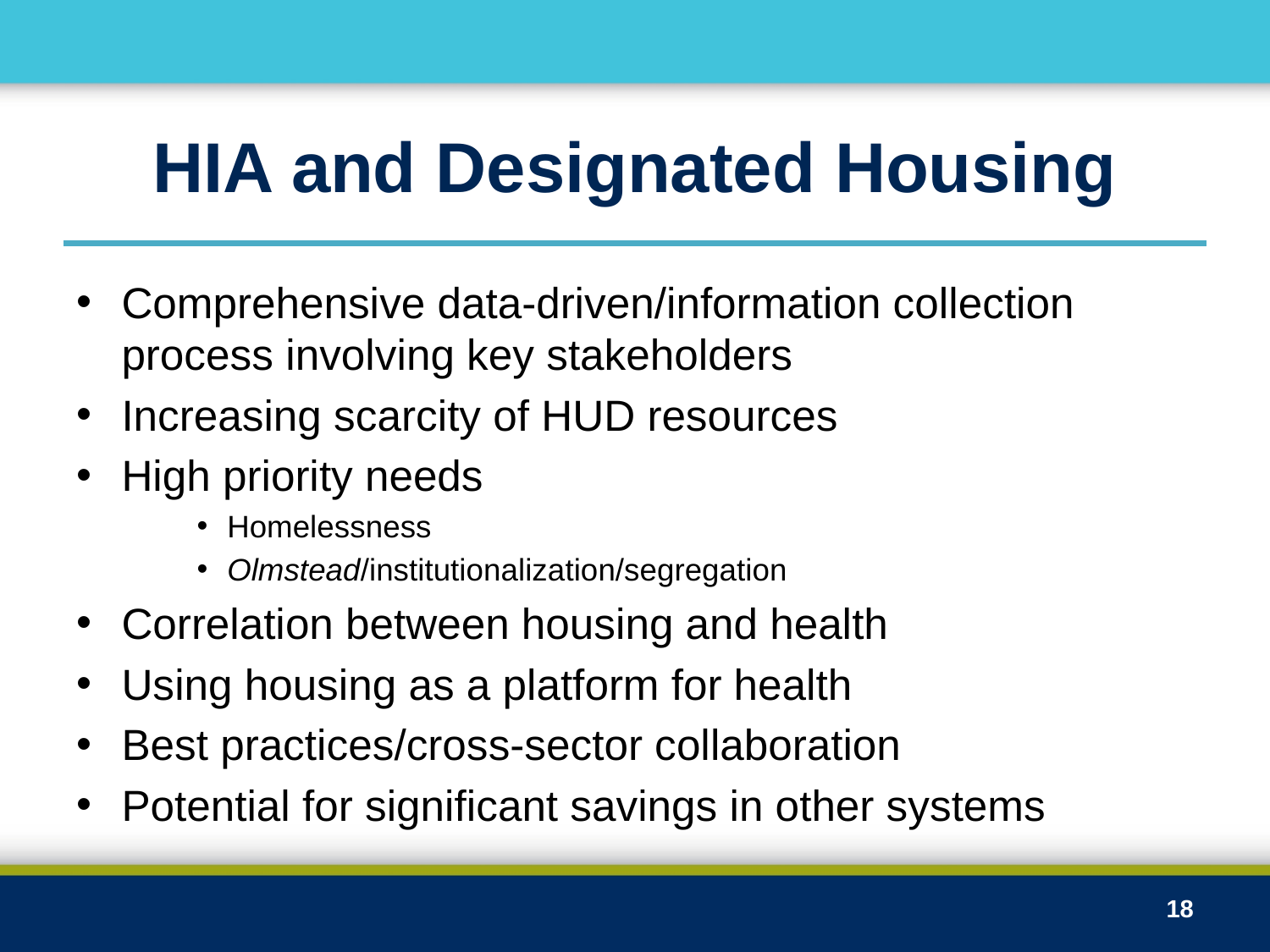

# HIA and Designated Housing
Comprehensive data-driven/information collection process involving key stakeholders
Increasing scarcity of HUD resources
High priority needs
Homelessness
Olmstead/institutionalization/segregation
Correlation between housing and health
Using housing as a platform for health
Best practices/cross-sector collaboration
Potential for significant savings in other systems

18